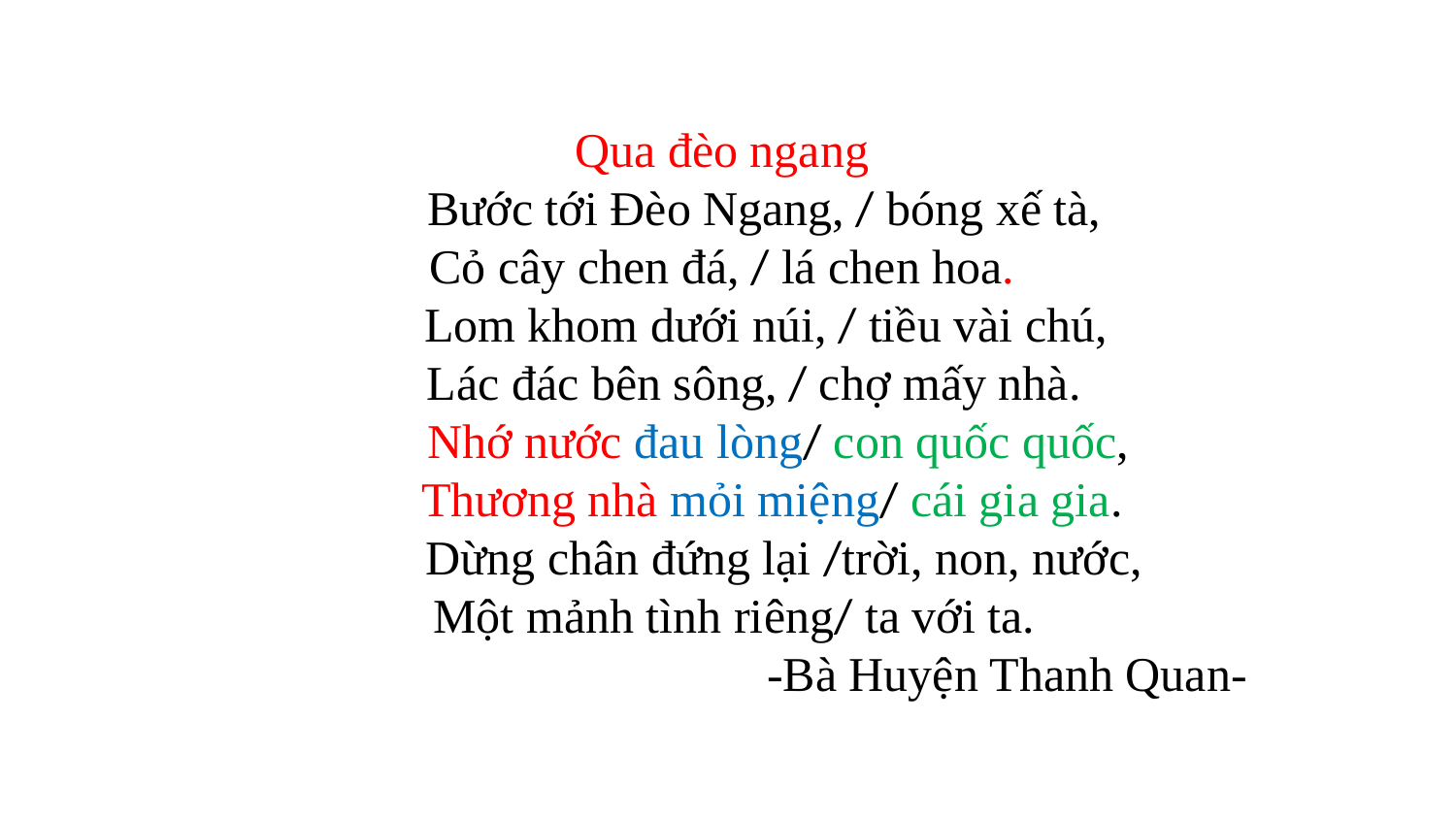

Qua đèo ngang
       Bước tới Đèo Ngang, / bóng xế tà,
Cỏ cây chen đá, / lá chen hoa.
     Lom khom dưới núi, / tiều vài chú,
   Lác đác bên sông, / chợ mấy nhà.
       Nhớ nước đau lòng/ con quốc quốc,
      Thương nhà mỏi miệng/ cái gia gia.
        Dừng chân đứng lại /trời, non, nước,
  Một mảnh tình riêng/ ta với ta.
                                               -Bà Huyện Thanh Quan-